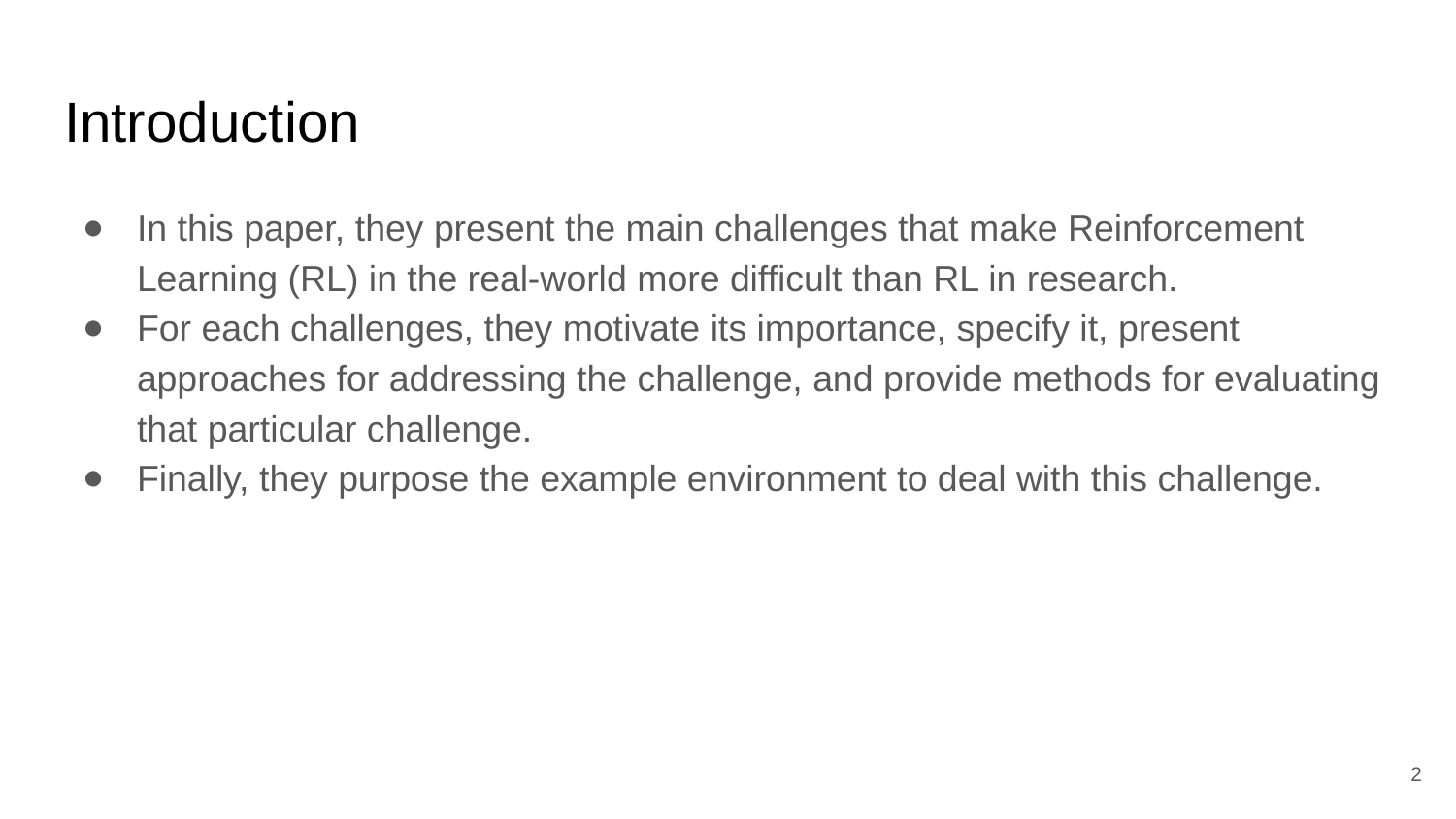

# Introduction
In this paper, they present the main challenges that make Reinforcement Learning (RL) in the real-world more difficult than RL in research.
For each challenges, they motivate its importance, specify it, present approaches for addressing the challenge, and provide methods for evaluating that particular challenge.
Finally, they purpose the example environment to deal with this challenge.
2